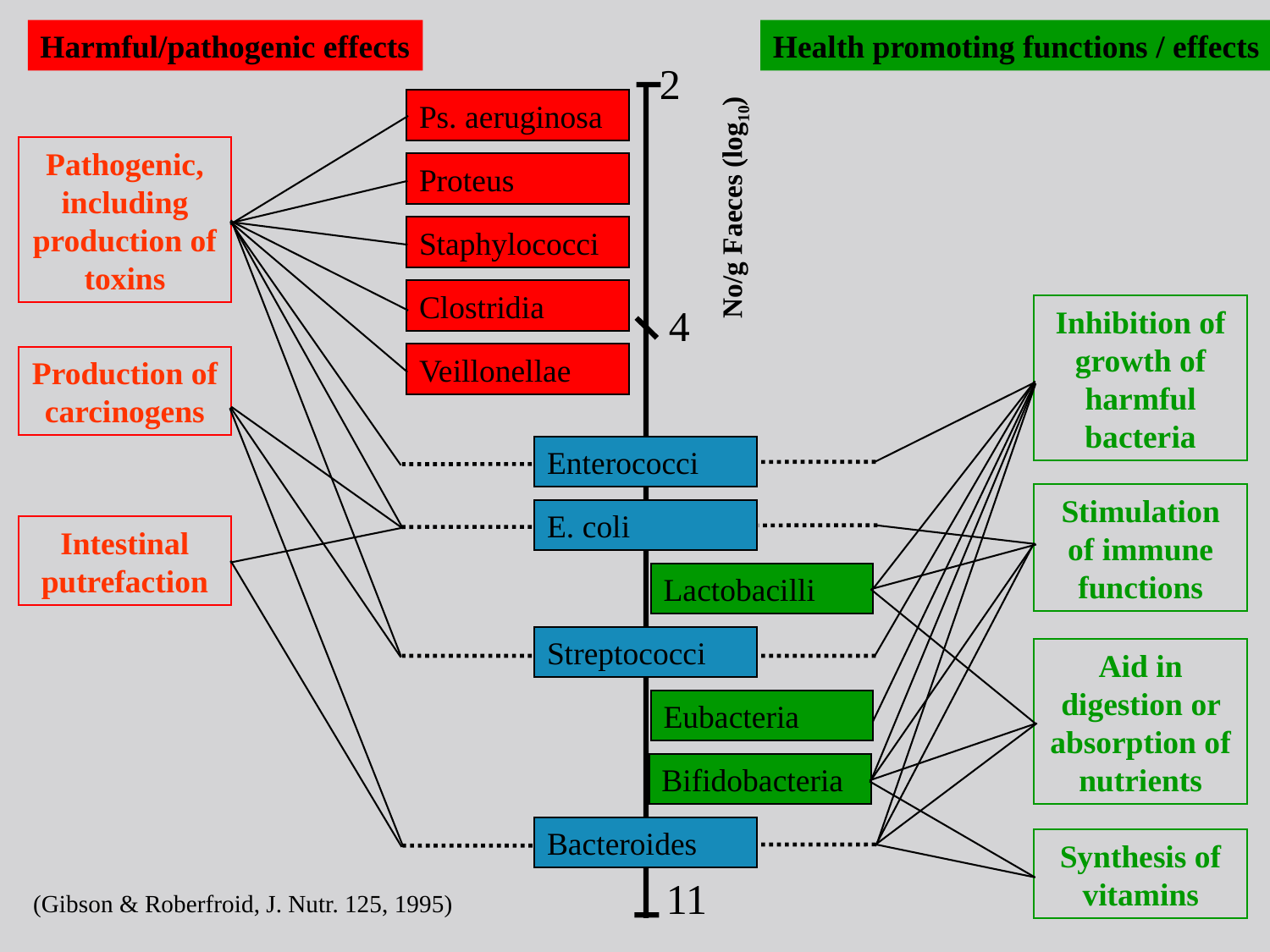

Harmful/pathogenic effects
Health promoting functions / effects
2

Ps. aeruginosa

Pathogenic, including production of toxins
Proteus

No/g Faeces (log10)
Staphylococci

Clostridia
4
Inhibition of growth of harmful bacteria

Veillonellae
Production of carcinogens

Enterococci

Stimulation of immune functions
E. coli
Intestinal putrefaction

Lactobacilli

Streptococci
Aid in digestion or absorption of nutrients

Eubacteria

Bifidobacteria

Bacteroides
Synthesis of vitamins

11
(Gibson & Roberfroid, J. Nutr. 125, 1995)